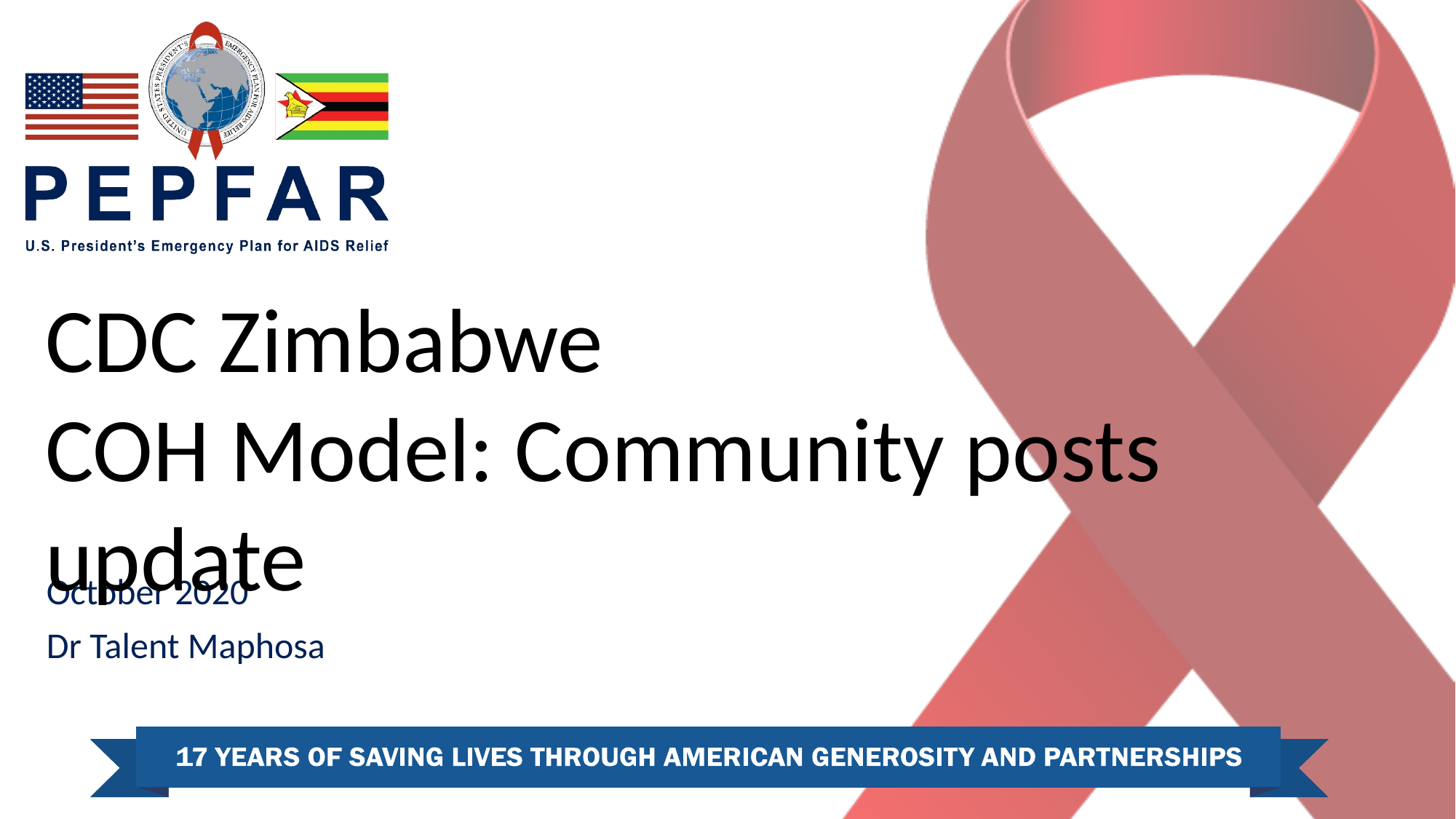

# CDC Zimbabwe COH Model: Community posts update
October 2020
Dr Talent Maphosa